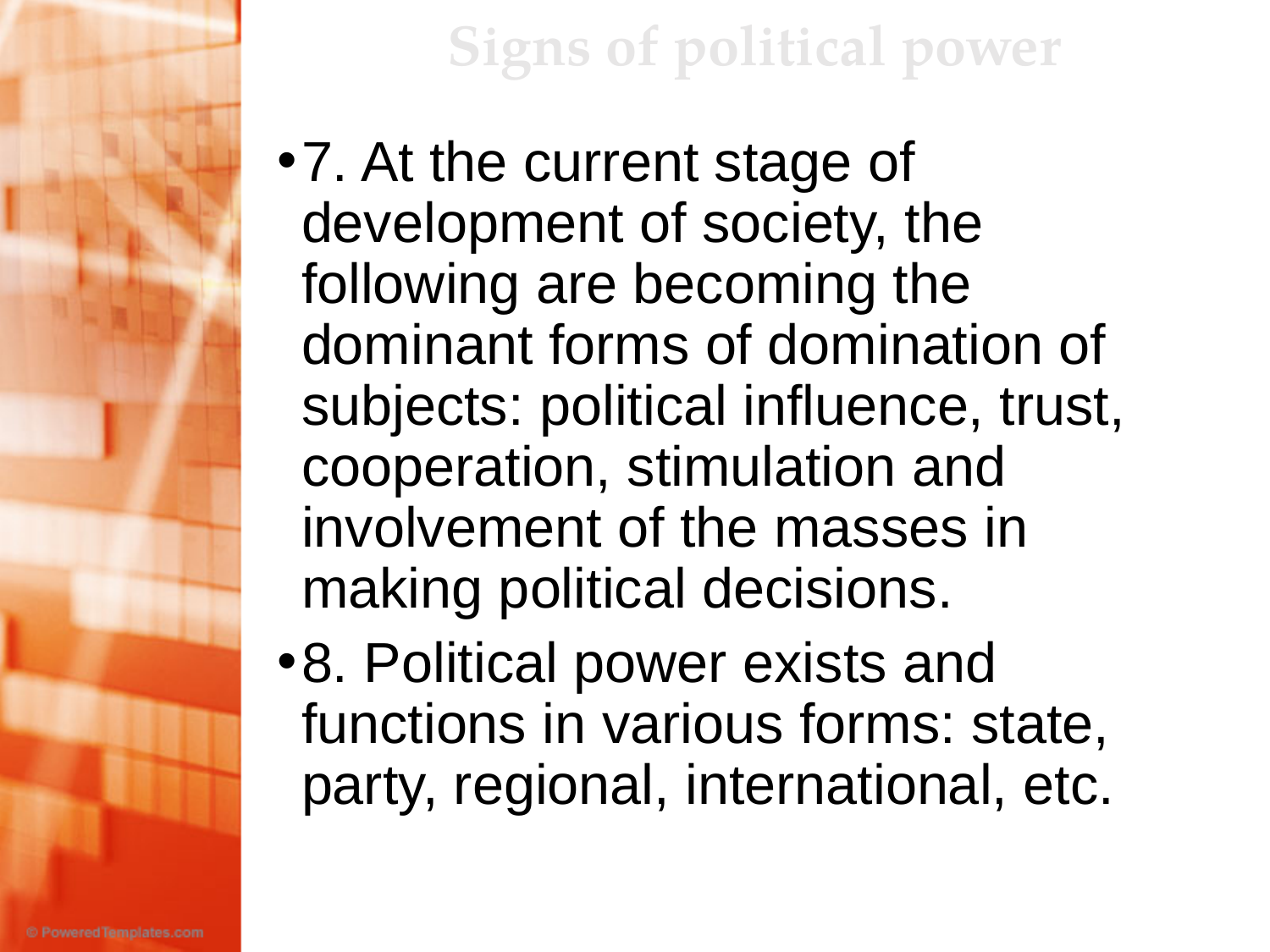

#
Signs of political power
7. At the current stage of development of society, the following are becoming the dominant forms of domination of subjects: political influence, trust, cooperation, stimulation and involvement of the masses in making political decisions.
8. Political power exists and functions in various forms: state, party, regional, international, etc.